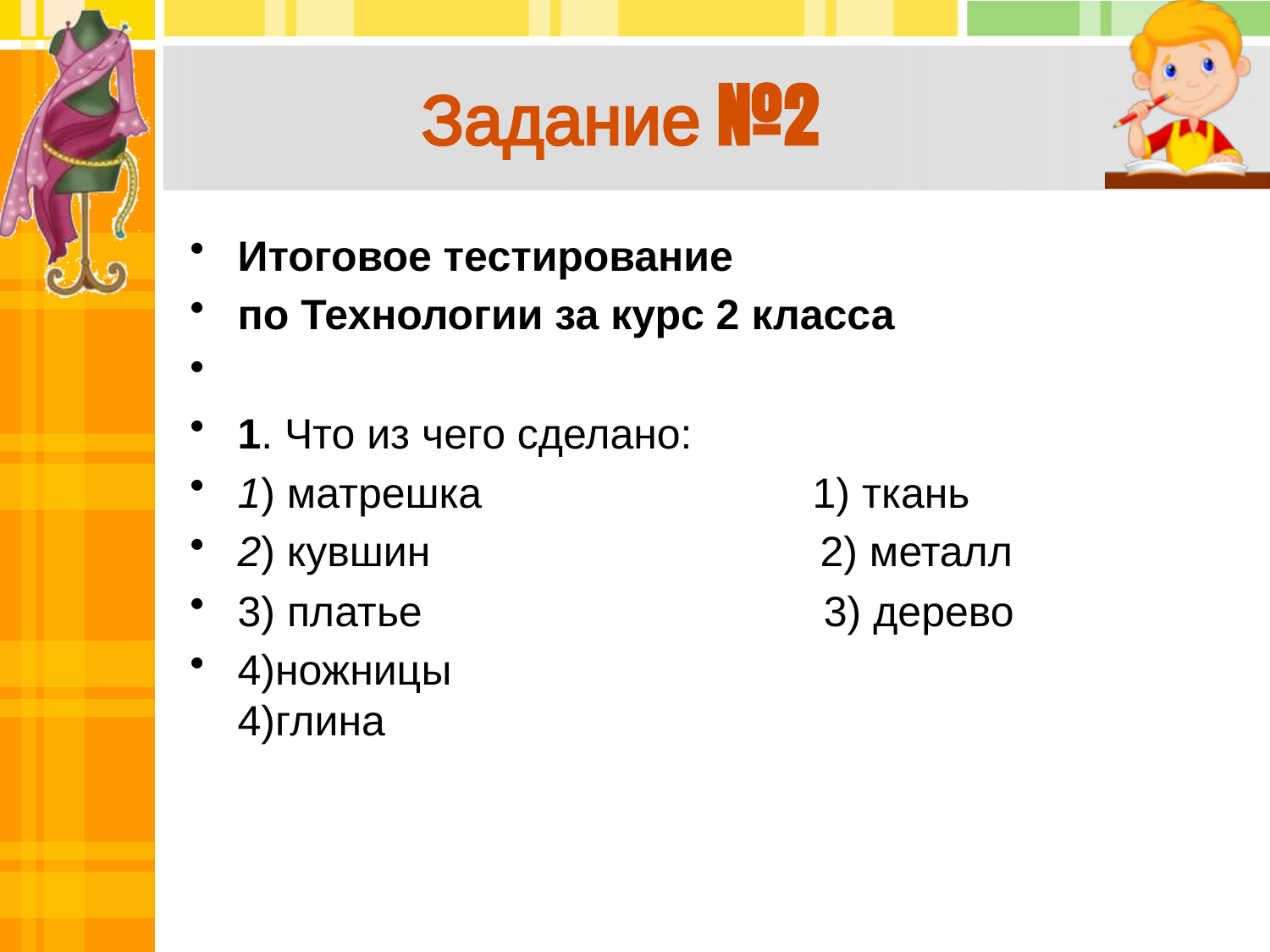

# Задание №2
Итоговое тестирование
по Технологии за курс 2 класса

1. Что из чего сделано:
1) матрешка                            1) ткань
2) кувшин                                 2) металл
3) платье                                  3) дерево
4)ножницы                             4)глина